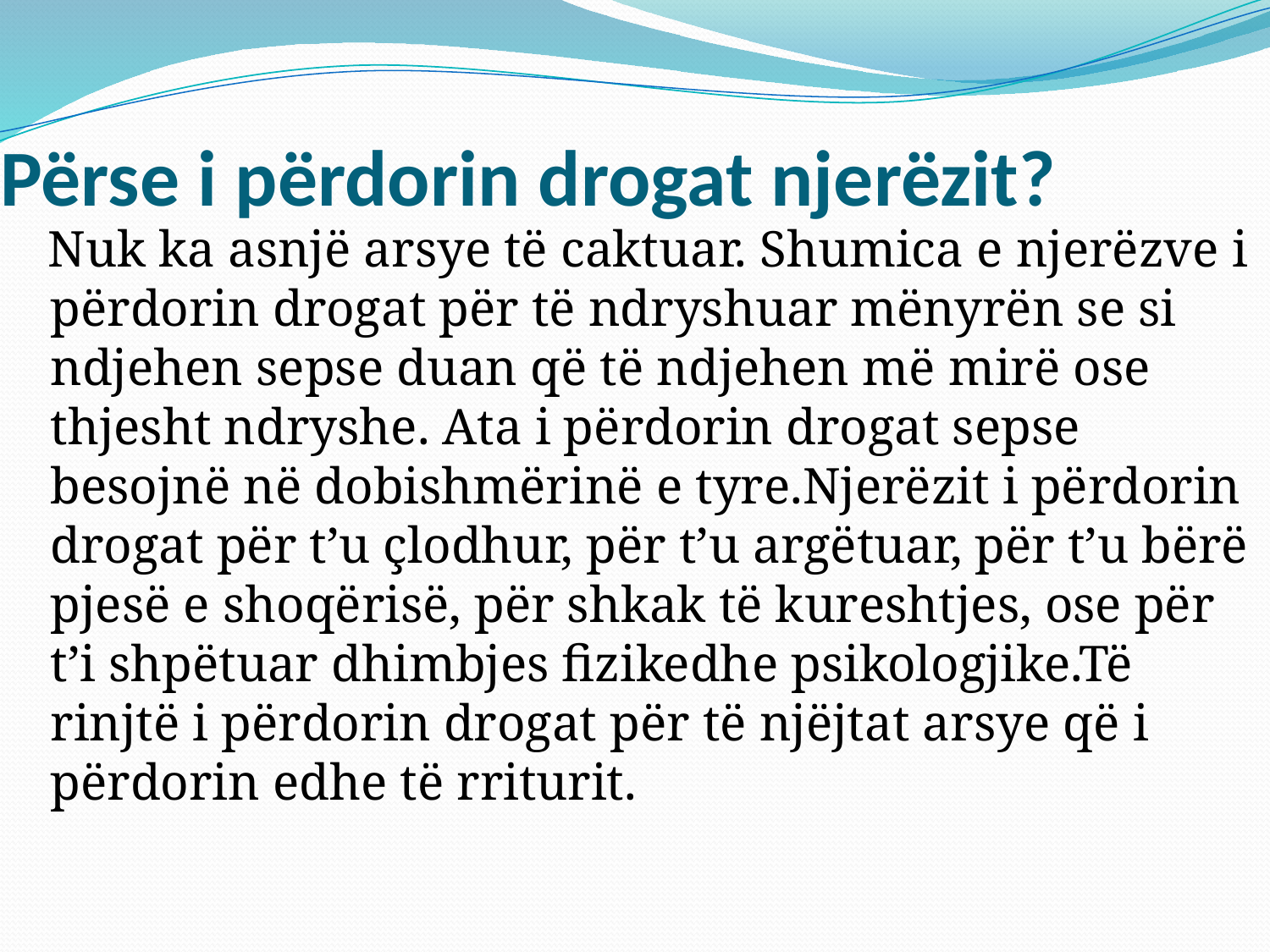

# Përse i përdorin drogat njerëzit?
   Nuk ka asnjë arsye të caktuar. Shumica e njerëzve i përdorin drogat për të ndryshuar mënyrën se si ndjehen sepse duan që të ndjehen më mirë ose thjesht ndryshe. Ata i përdorin drogat sepse besojnë në dobishmërinë e tyre.Njerëzit i përdorin drogat për t’u çlodhur, për t’u argëtuar, për t’u bërë pjesë e shoqërisë, për shkak të kureshtjes, ose për t’i shpëtuar dhimbjes fizikedhe psikologjike.Të rinjtë i përdorin drogat për të njëjtat arsye që i përdorin edhe të rriturit.